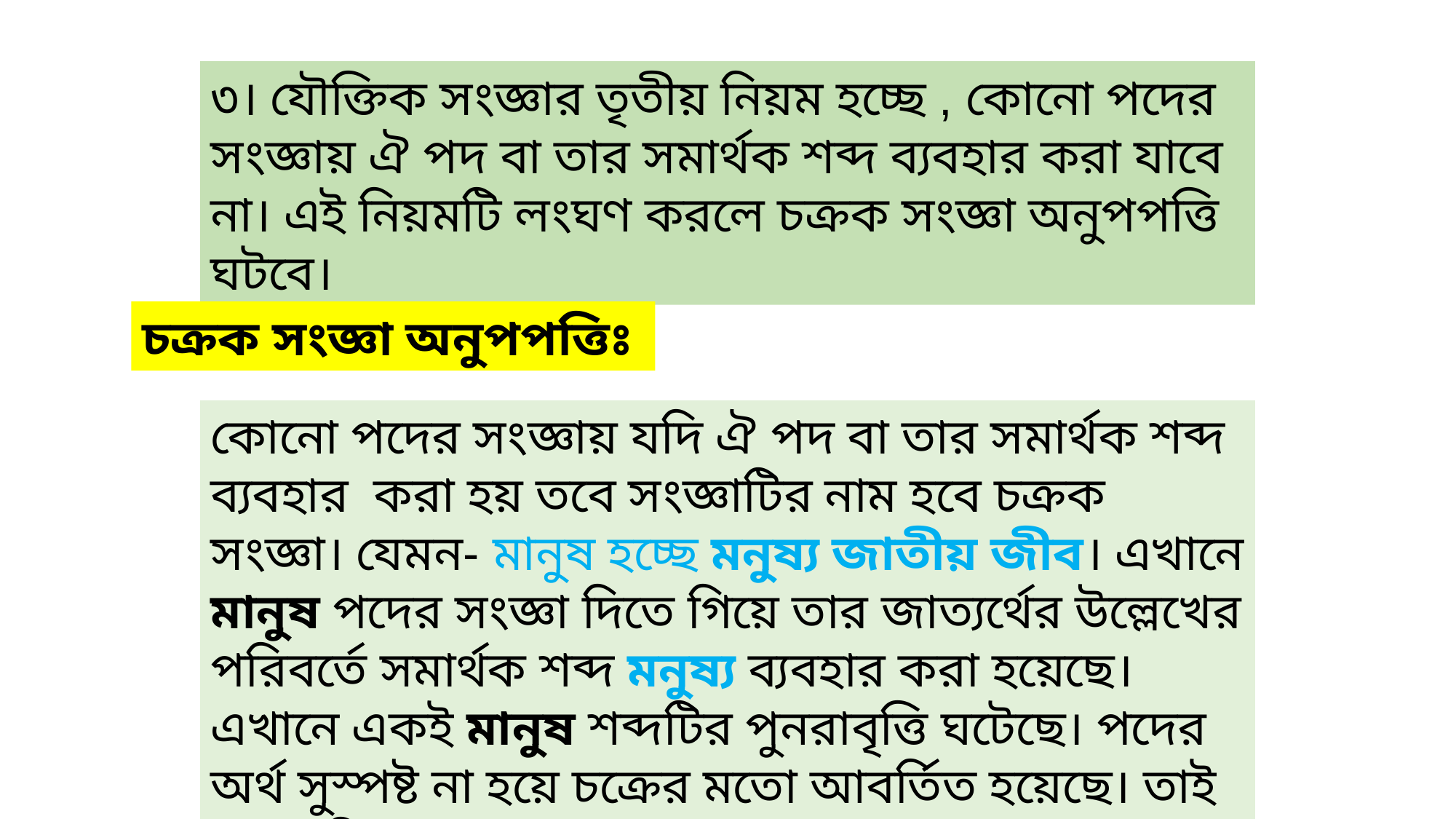

৩। যৌক্তিক সংজ্ঞার তৃতীয় নিয়ম হচ্ছে , কোনো পদের সংজ্ঞায় ঐ পদ বা তার সমার্থক শব্দ ব্যবহার করা যাবে না। এই নিয়মটি লংঘণ করলে চক্রক সংজ্ঞা অনুপপত্তি ঘটবে।
চক্রক সংজ্ঞা অনুপপত্তিঃ
কোনো পদের সংজ্ঞায় যদি ঐ পদ বা তার সমার্থক শব্দ ব্যবহার  করা হয় তবে সংজ্ঞাটির নাম হবে চক্রক সংজ্ঞা। যেমন- মানুষ হচ্ছে মনুষ্য জাতীয় জীব। এখানে মানুষ পদের সংজ্ঞা দিতে গিয়ে তার জাত্যর্থের উল্লেখের পরিবর্তে সমার্থক শব্দ মনুষ্য ব্যবহার করা হয়েছে।  এখানে একই মানুষ শব্দটির পুনরাবৃত্তি ঘটেছে। পদের অর্থ সুস্পষ্ট না হয়ে চক্রের মতো আবর্তিত হয়েছে। তাই সংজ্ঞাটির নাম হচ্ছে চক্রক সংজ্ঞা।